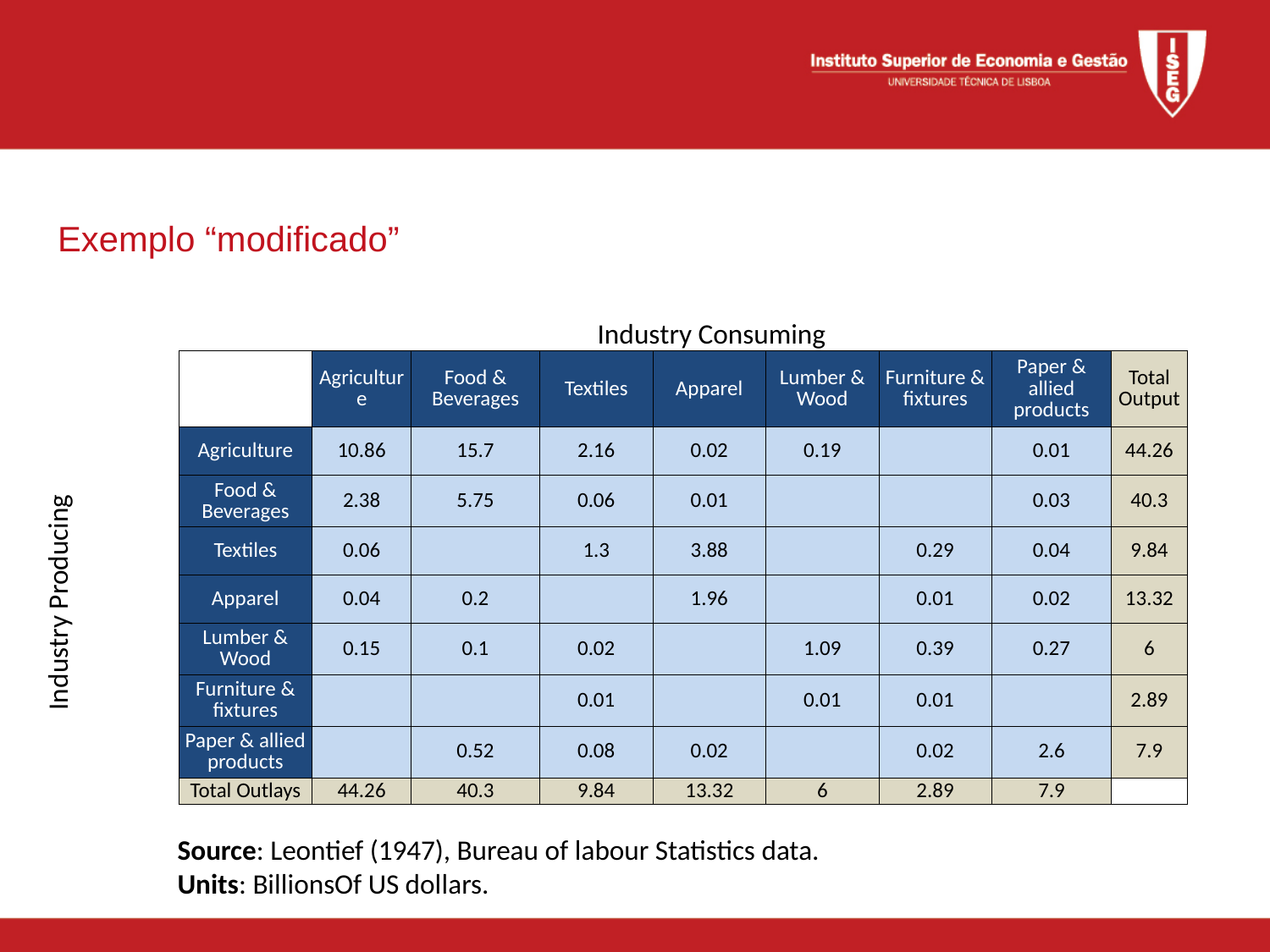

Exemplo “modificado”
|  |  | Industry Consuming |  |  |  |  |  |  |  |
| --- | --- | --- | --- | --- | --- | --- | --- | --- | --- |
|  |  | Agriculture | Food & Beverages | Textiles | Apparel | Lumber & Wood | Furniture & fixtures | Paper & allied products | Total Output |
| Industry Producing | Agriculture | 10.86 | 15.7 | 2.16 | 0.02 | 0.19 |  | 0.01 | 44.26 |
|  | Food & Beverages | 2.38 | 5.75 | 0.06 | 0.01 |  |  | 0.03 | 40.3 |
|  | Textiles | 0.06 |  | 1.3 | 3.88 |  | 0.29 | 0.04 | 9.84 |
|  | Apparel | 0.04 | 0.2 |  | 1.96 |  | 0.01 | 0.02 | 13.32 |
|  | Lumber & Wood | 0.15 | 0.1 | 0.02 |  | 1.09 | 0.39 | 0.27 | 6 |
|  | Furniture & fixtures |  |  | 0.01 |  | 0.01 | 0.01 |  | 2.89 |
|  | Paper & allied products |  | 0.52 | 0.08 | 0.02 |  | 0.02 | 2.6 | 7.9 |
|  | Total Outlays | 44.26 | 40.3 | 9.84 | 13.32 | 6 | 2.89 | 7.9 |  |
Source: Leontief (1947), Bureau of labour Statistics data.
Units: BillionsOf US dollars.